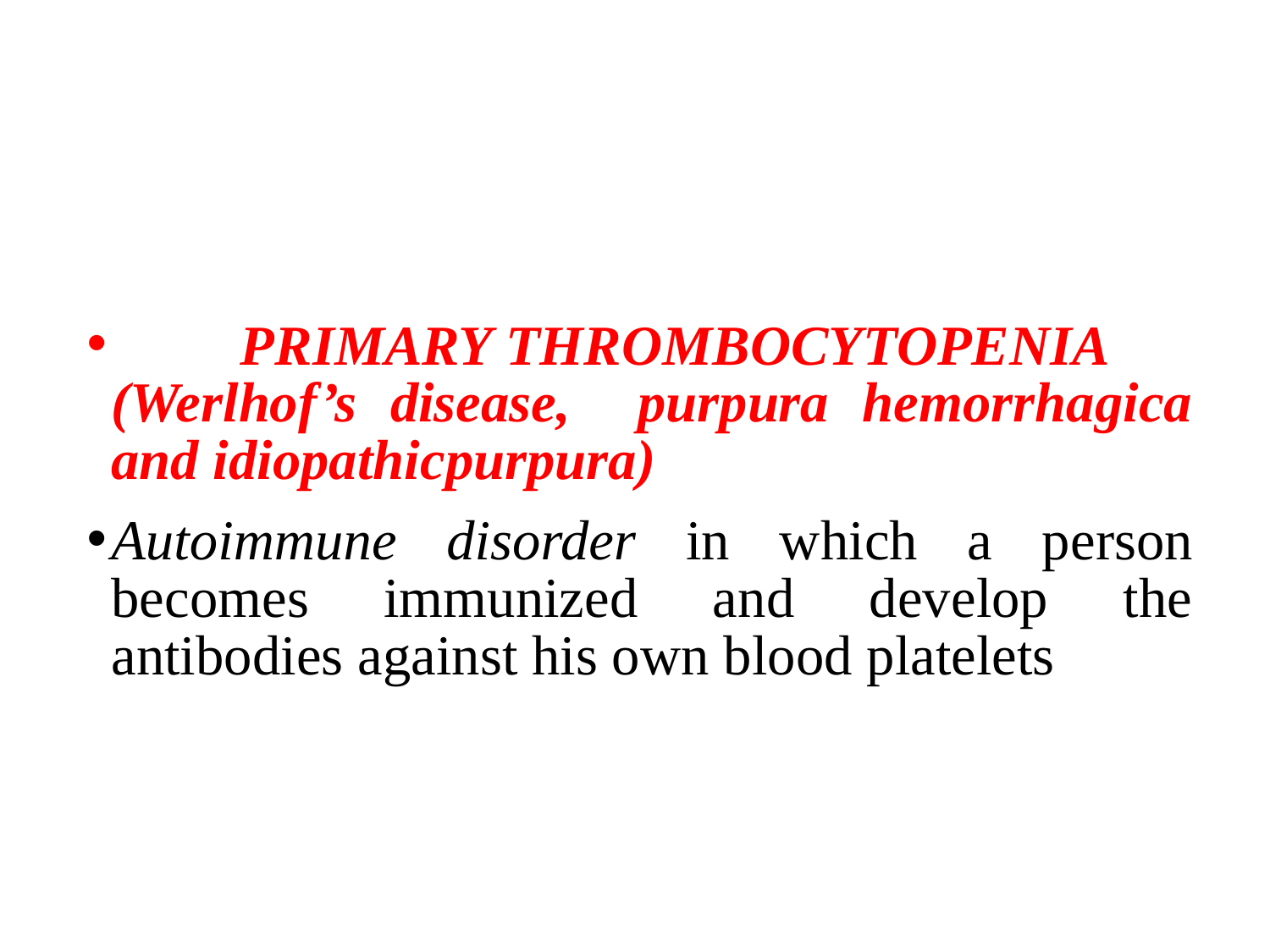

#

         PRIMARY THROMBOCYTOPENIA       (Werlhof’s disease,  purpura hemorrhagica and idiopathicpurpura)
Autoimmune disorder in which a person becomes immunized and develop the antibodies against his own blood platelets